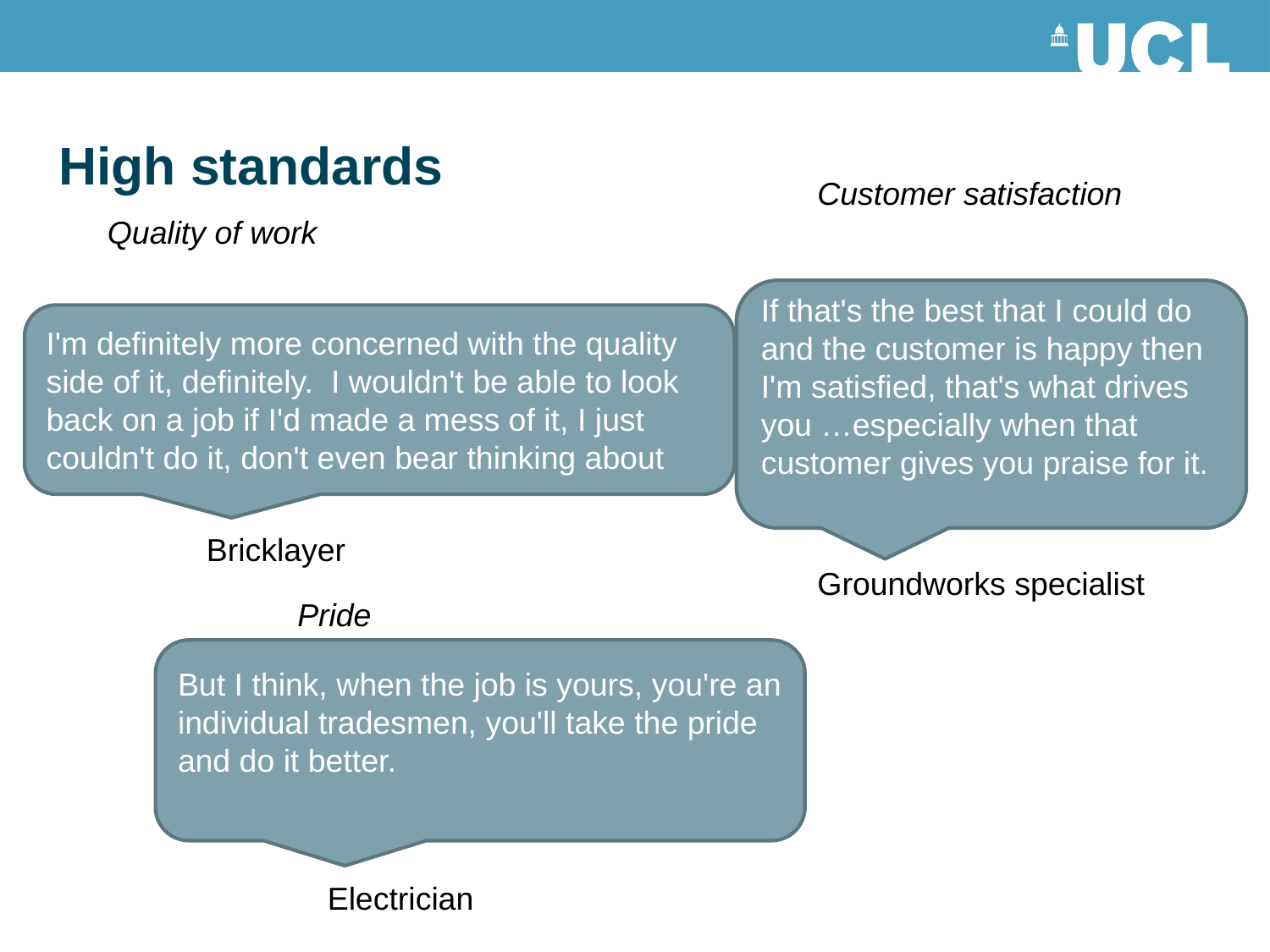

# High standards
Customer satisfaction
Quality of work
If that's the best that I could do and the customer is happy then I'm satisfied, that's what drives you …especially when that customer gives you praise for it.

I'm definitely more concerned with the quality side of it, definitely.  I wouldn't be able to look back on a job if I'd made a mess of it, I just couldn't do it, don't even bear thinking about
Bricklayer
Groundworks specialist
Pride
But I think, when the job is yours, you're an individual tradesmen, you'll take the pride and do it better.

Electrician